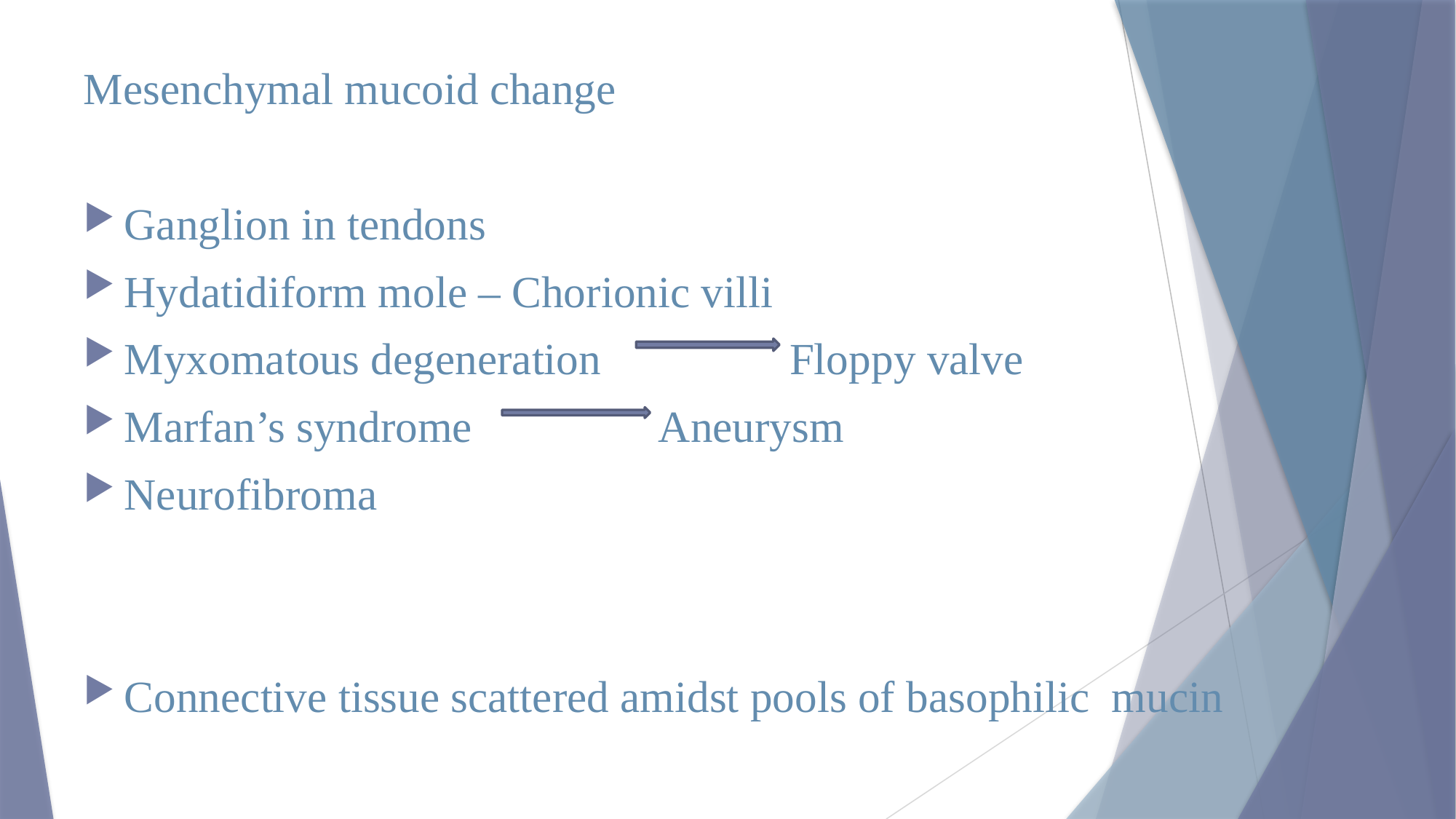

Mesenchymal mucoid change

Ganglion in tendons
Hydatidiform mole – Chorionic villi
Myxomatous degeneration                 Floppy valve
Marfan’s syndrome                 Aneurysm
Neurofibroma

Connective tissue scattered amidst pools of basophilic  mucin